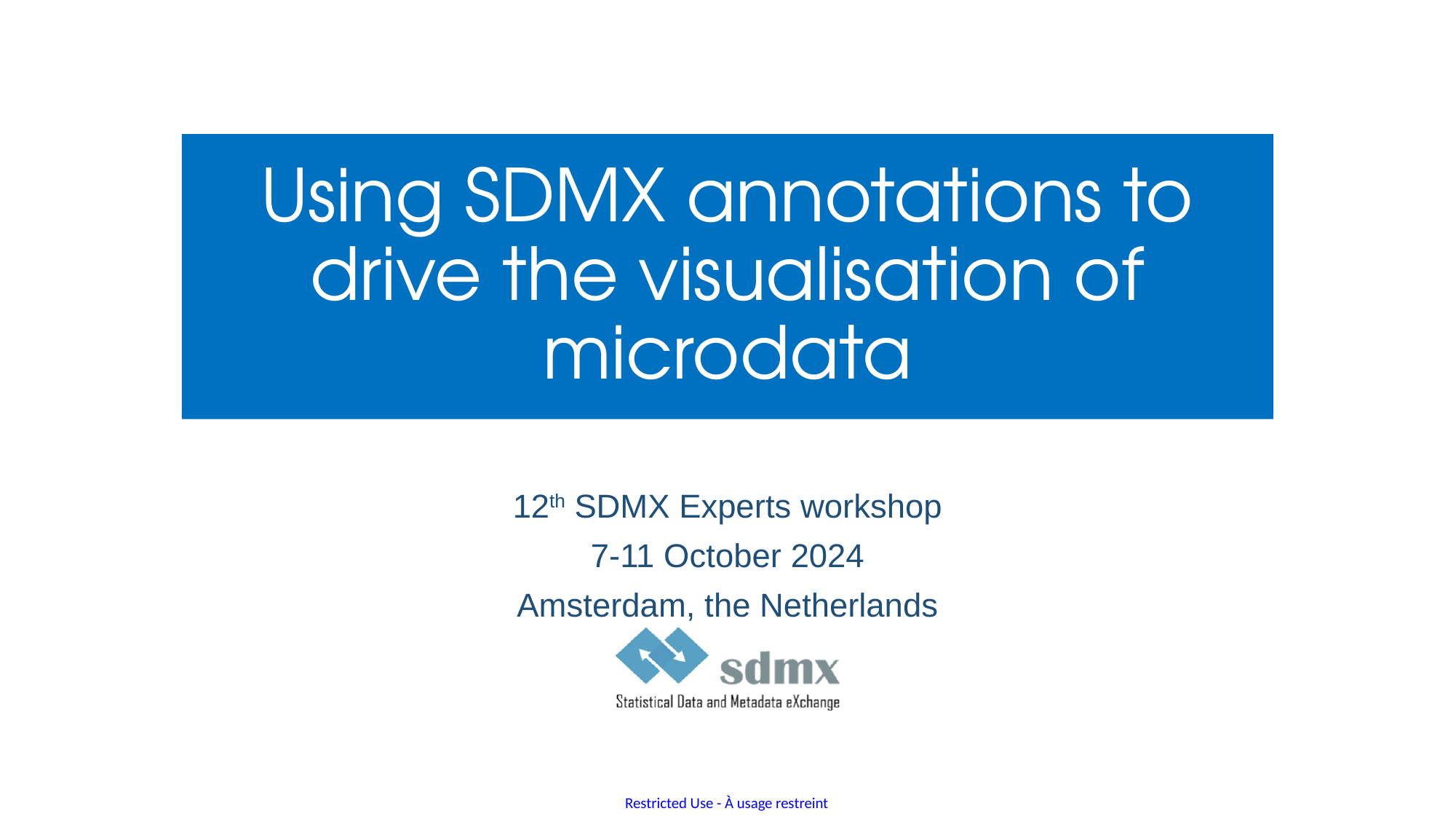

# Using SDMX annotations to drive the visualisation of microdata

12th SDMX Experts workshop
7-11 October 2024
Amsterdam, the Netherlands